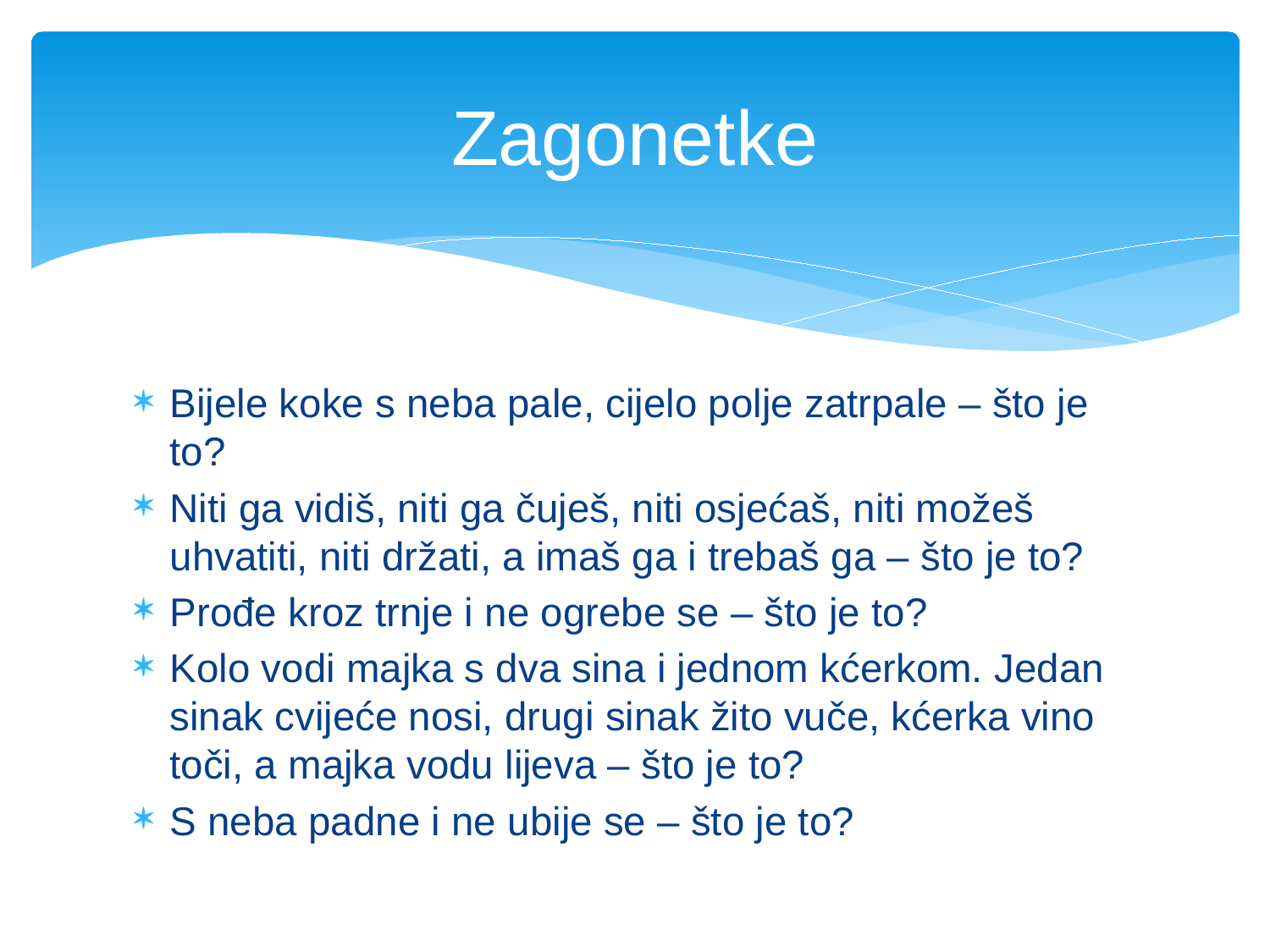

# Zagonetke
Bijele koke s neba pale, cijelo polje zatrpale – što je to?
Niti ga vidiš, niti ga čuješ, niti osjećaš, niti možeš uhvatiti, niti držati, a imaš ga i trebaš ga – što je to?
Prođe kroz trnje i ne ogrebe se – što je to?
Kolo vodi majka s dva sina i jednom kćerkom. Jedan sinak cvijeće nosi, drugi sinak žito vuče, kćerka vino toči, a majka vodu lijeva – što je to?
S neba padne i ne ubije se – što je to?